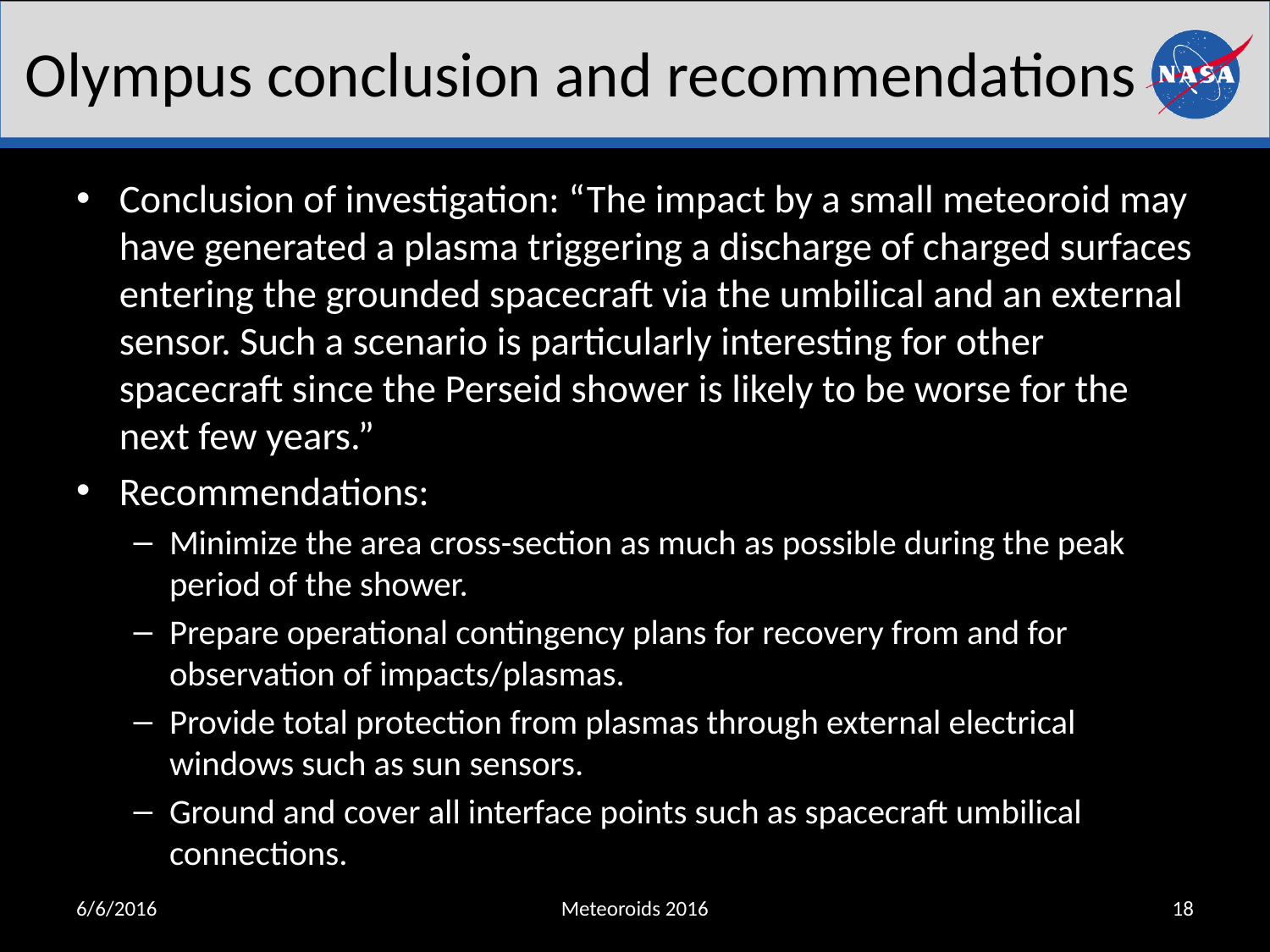

# Olympus conclusion and recommendations
Conclusion of investigation: “The impact by a small meteoroid may have generated a plasma triggering a discharge of charged surfaces entering the grounded spacecraft via the umbilical and an external sensor. Such a scenario is particularly interesting for other spacecraft since the Perseid shower is likely to be worse for the next few years.”
Recommendations:
Minimize the area cross-section as much as possible during the peak period of the shower.
Prepare operational contingency plans for recovery from and for observation of impacts/plasmas.
Provide total protection from plasmas through external electrical windows such as sun sensors.
Ground and cover all interface points such as spacecraft umbilical connections.
6/6/2016
Meteoroids 2016
18